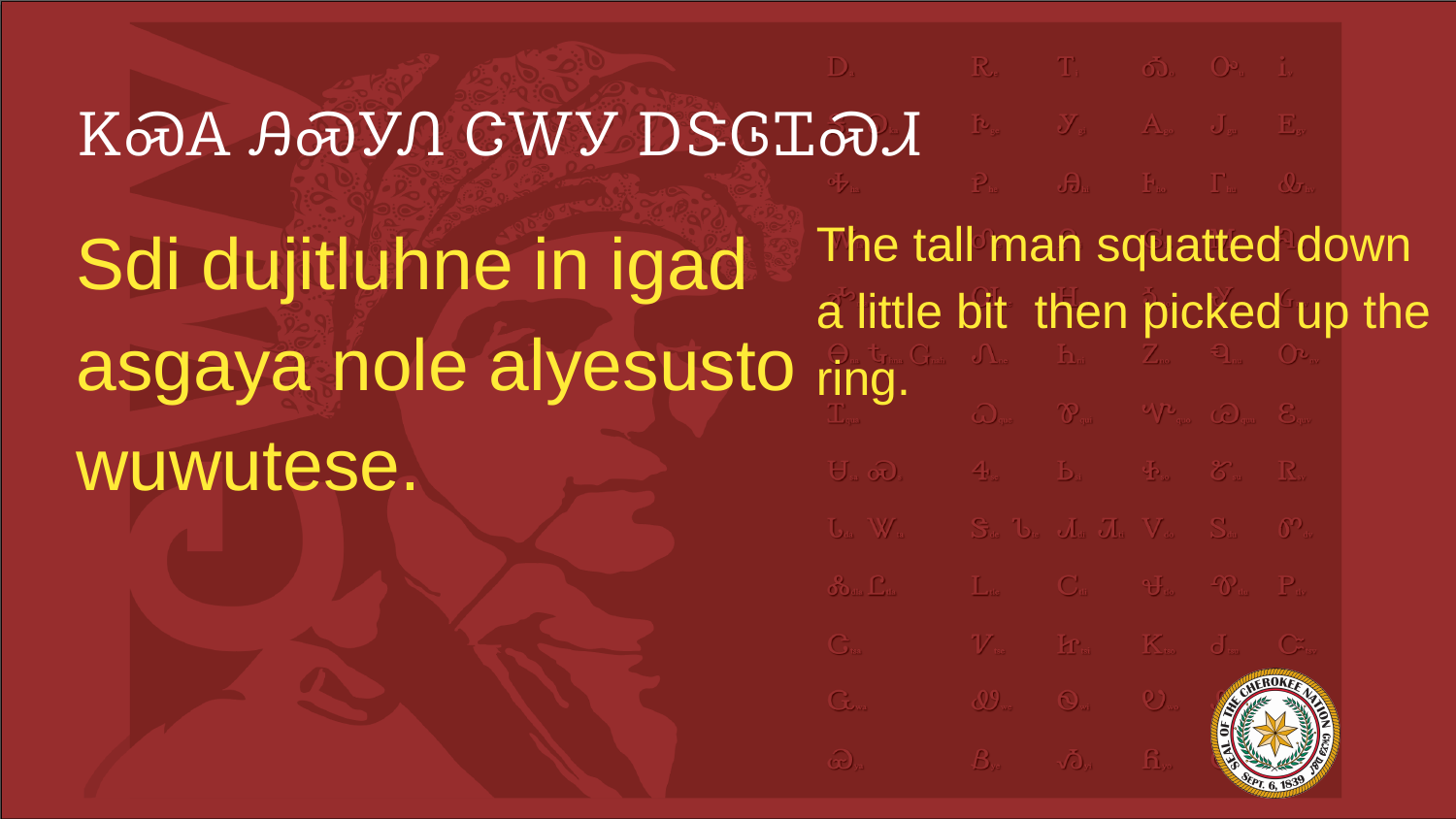

# ᏦᏍᎪ ᎯᏍᎩᏁ ᏣᎳᎩ ᎠᏕᎶᏆᏍᏗ
Sdi dujitluhne in igad asgaya nole alyesusto wuwutese.

The tall man squatted down a little bit  then picked up the ring.